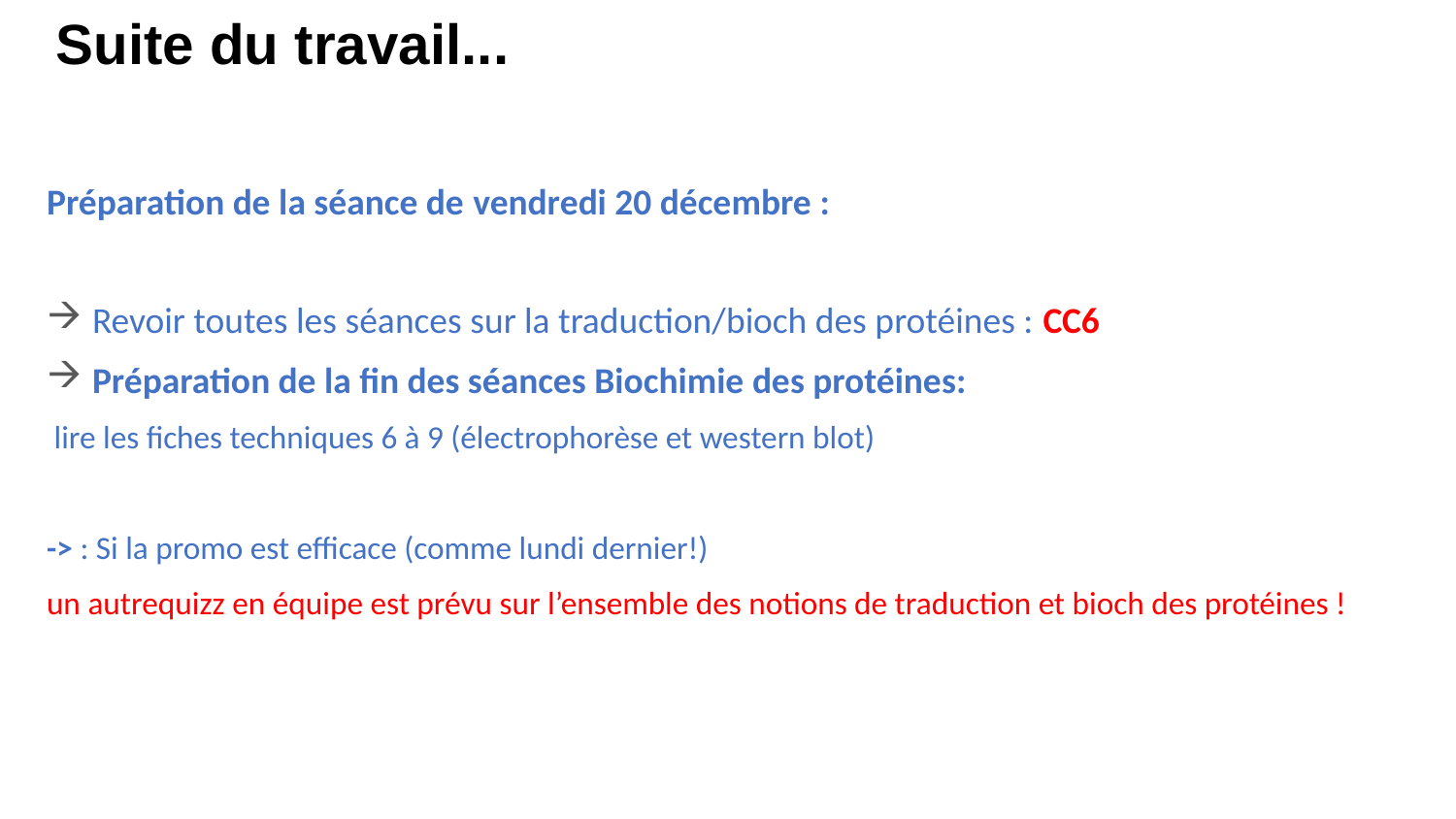

# Suite du travail...
Préparation de la séance de vendredi 20 décembre :

Revoir toutes les séances sur la traduction/bioch des protéines : CC6
Préparation de la fin des séances Biochimie des protéines:
 lire les fiches techniques 6 à 9 (électrophorèse et western blot)

-> : Si la promo est efficace (comme lundi dernier!)
un autrequizz en équipe est prévu sur l’ensemble des notions de traduction et bioch des protéines !